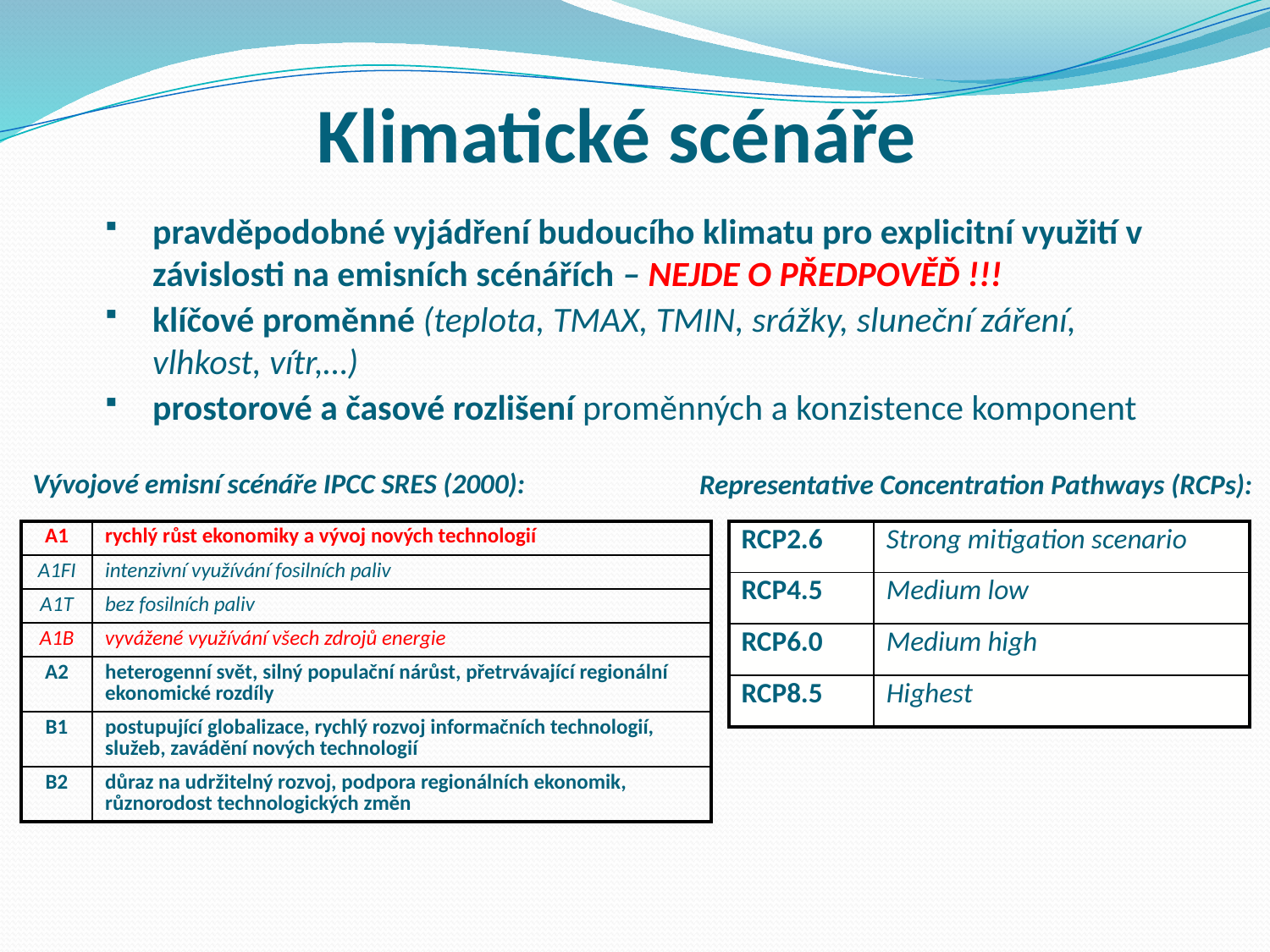

# Klimatické scénáře
pravděpodobné vyjádření budoucího klimatu pro explicitní využití v závislosti na emisních scénářích – NEJDE O PŘEDPOVĚĎ !!!
klíčové proměnné (teplota, TMAX, TMIN, srážky, sluneční záření, vlhkost, vítr,…)
prostorové a časové rozlišení proměnných a konzistence komponent

Vývojové emisní scénáře IPCC SRES (2000):
Representative Concentration Pathways (RCPs):
| A1 | rychlý růst ekonomiky a vývoj nových technologií |
| --- | --- |
| A1FI | intenzivní využívání fosilních paliv |
| A1T | bez fosilních paliv |
| A1B | vyvážené využívání všech zdrojů energie |
| A2 | heterogenní svět, silný populační nárůst, přetrvávající regionální ekonomické rozdíly |
| B1 | postupující globalizace, rychlý rozvoj informačních technologií, služeb, zavádění nových technologií |
| B2 | důraz na udržitelný rozvoj, podpora regionálních ekonomik, různorodost technologických změn |
| RCP2.6 | Strong mitigation scenario |
| --- | --- |
| RCP4.5 | Medium low |
| RCP6.0 | Medium high |
| RCP8.5 | Highest |